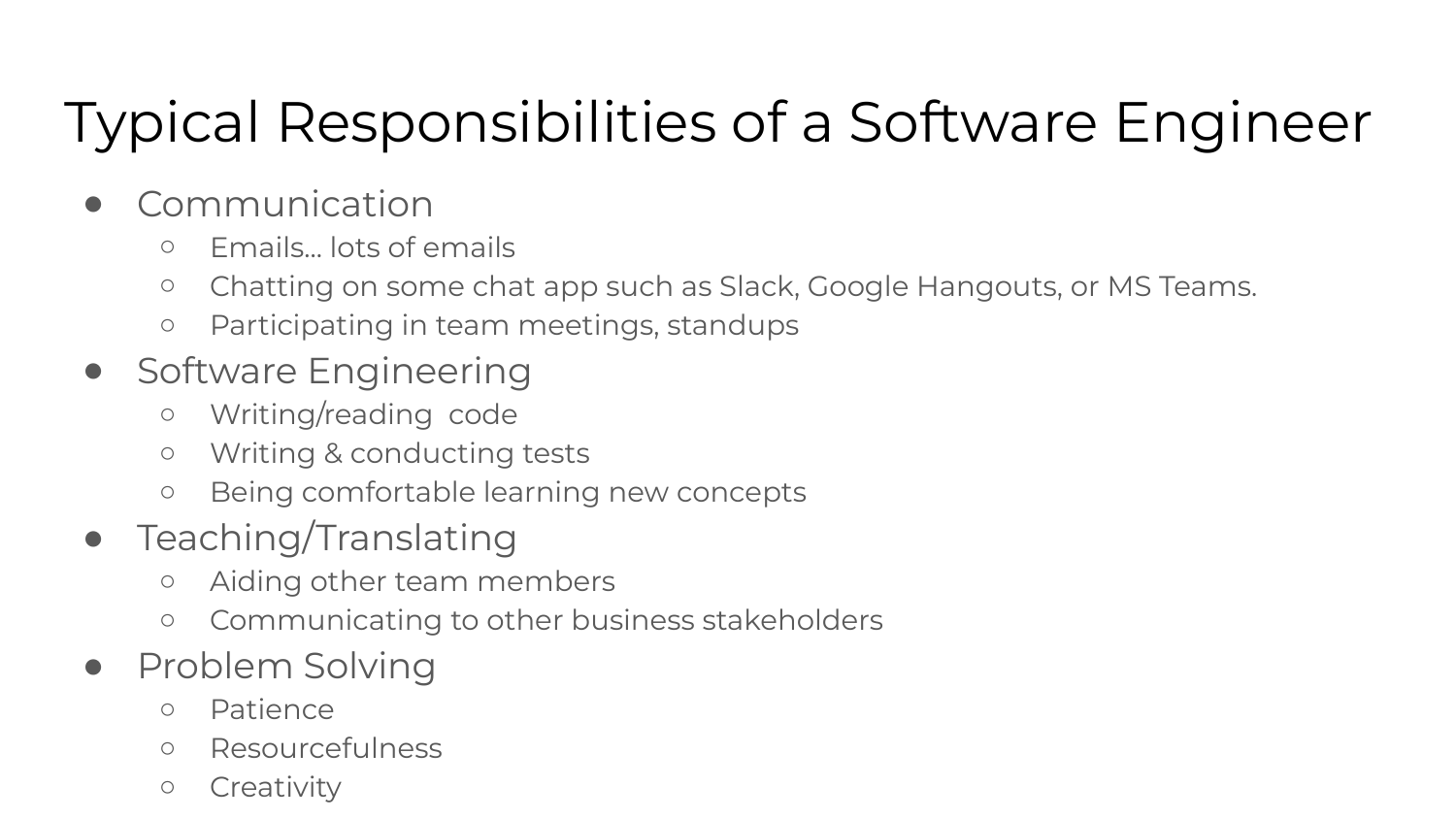

# Typical Responsibilities of a Software Engineer
Communication
Emails... lots of emails
Chatting on some chat app such as Slack, Google Hangouts, or MS Teams.
Participating in team meetings, standups
Software Engineering
Writing/reading  code
Writing & conducting tests
Being comfortable learning new concepts
Teaching/Translating
Aiding other team members
Communicating to other business stakeholders
Problem Solving
Patience
Resourcefulness
Creativity